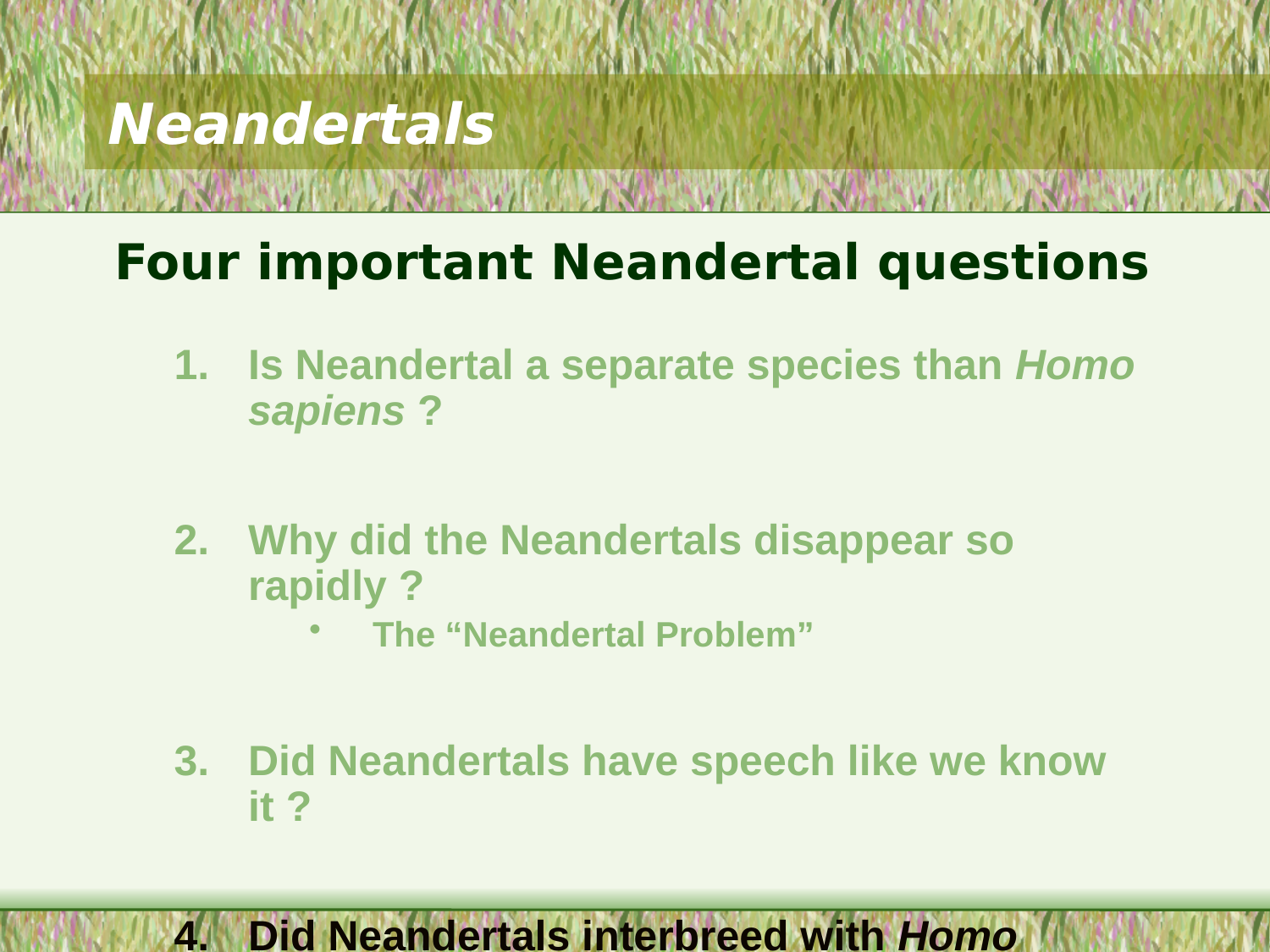

# Neandertals
Four important Neandertal questions
Is Neandertal a separate species than Homo sapiens ?

Why did the Neandertals disappear so rapidly ?
The “Neandertal Problem”

Did Neandertals have speech like we know it ?

Did Neandertals interbreed with Homo sapiens sapiens ? Are we part Neandertal?